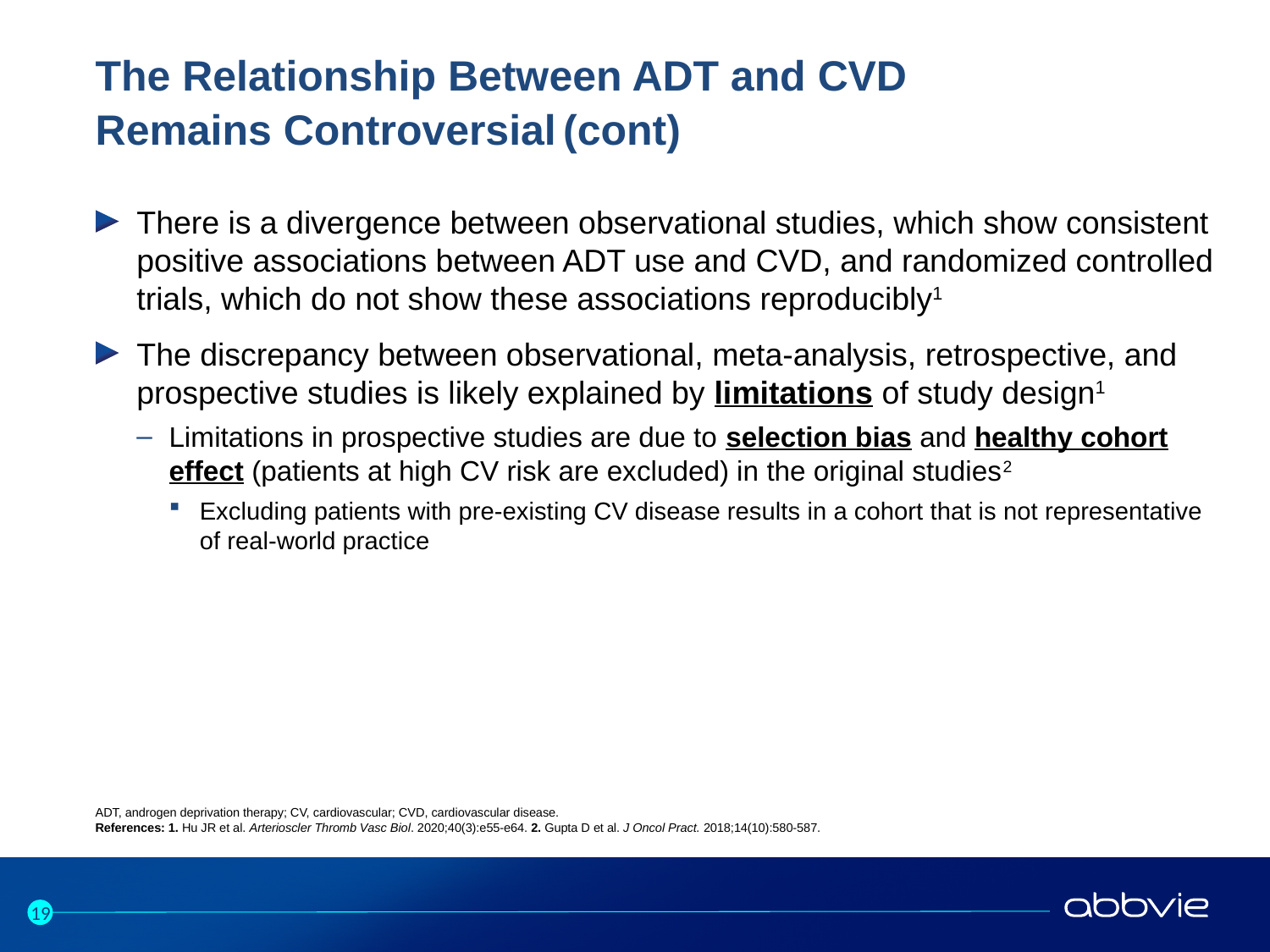

# The Relationship Between ADT and CVD Remains Controversial (cont)
There is a divergence between observational studies, which show consistent positive associations between ADT use and CVD, and randomized controlled trials, which do not show these associations reproducibly1
The discrepancy between observational, meta-analysis, retrospective, and prospective studies is likely explained by limitations of study design1
Limitations in prospective studies are due to selection bias and healthy cohort effect (patients at high CV risk are excluded) in the original studies2
Excluding patients with pre-existing CV disease results in a cohort that is not representative
of real-world practice

ADT, androgen deprivation therapy; CV, cardiovascular; CVD, cardiovascular disease.
References: 1. Hu JR et al. Arterioscler Thromb Vasc Biol. 2020;40(3):e55-e64. 2. Gupta D et al. J Oncol Pract. 2018;14(10):580-587.
19